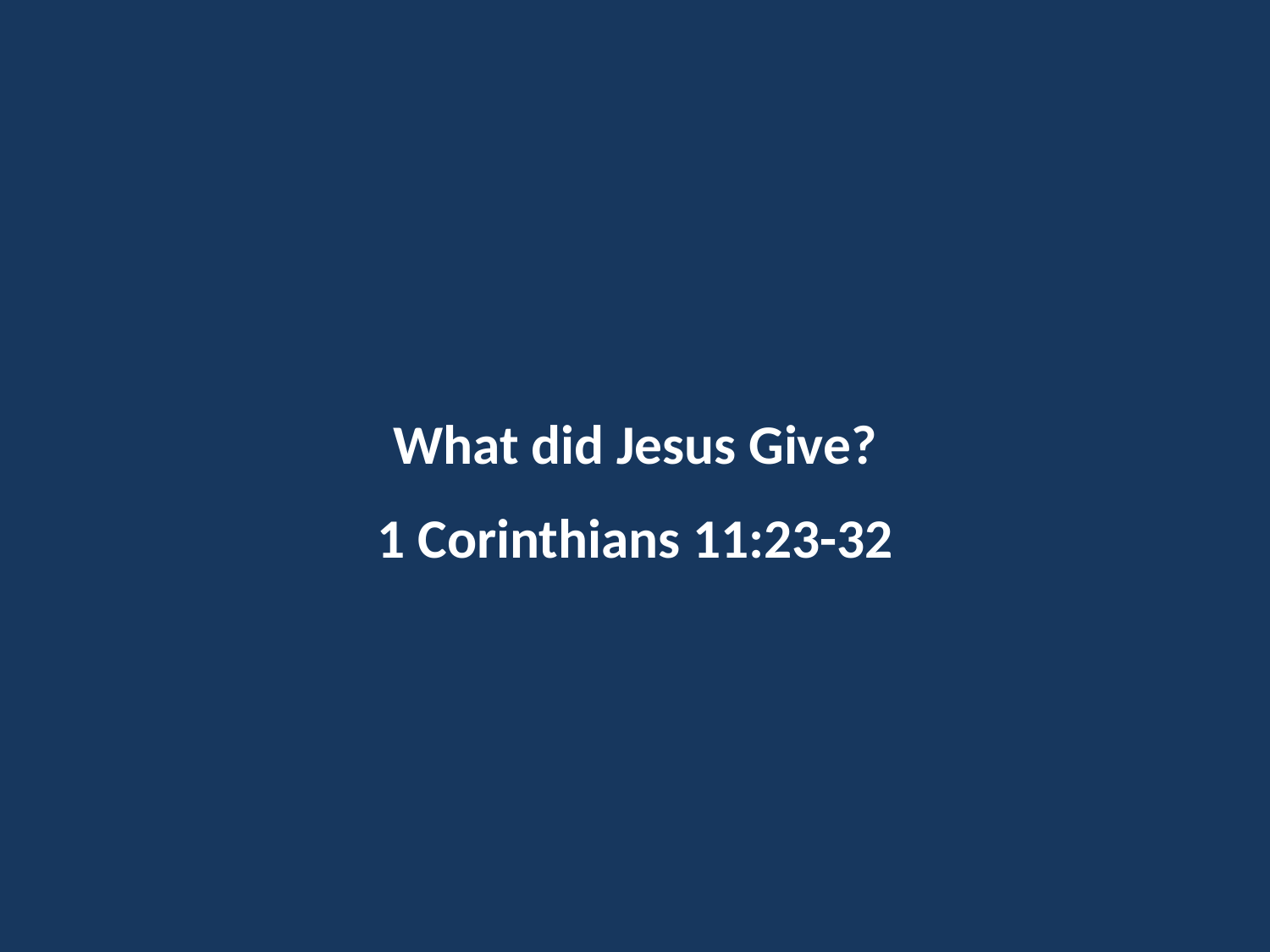

# What did Jesus Give? 1 Corinthians 11:23-32